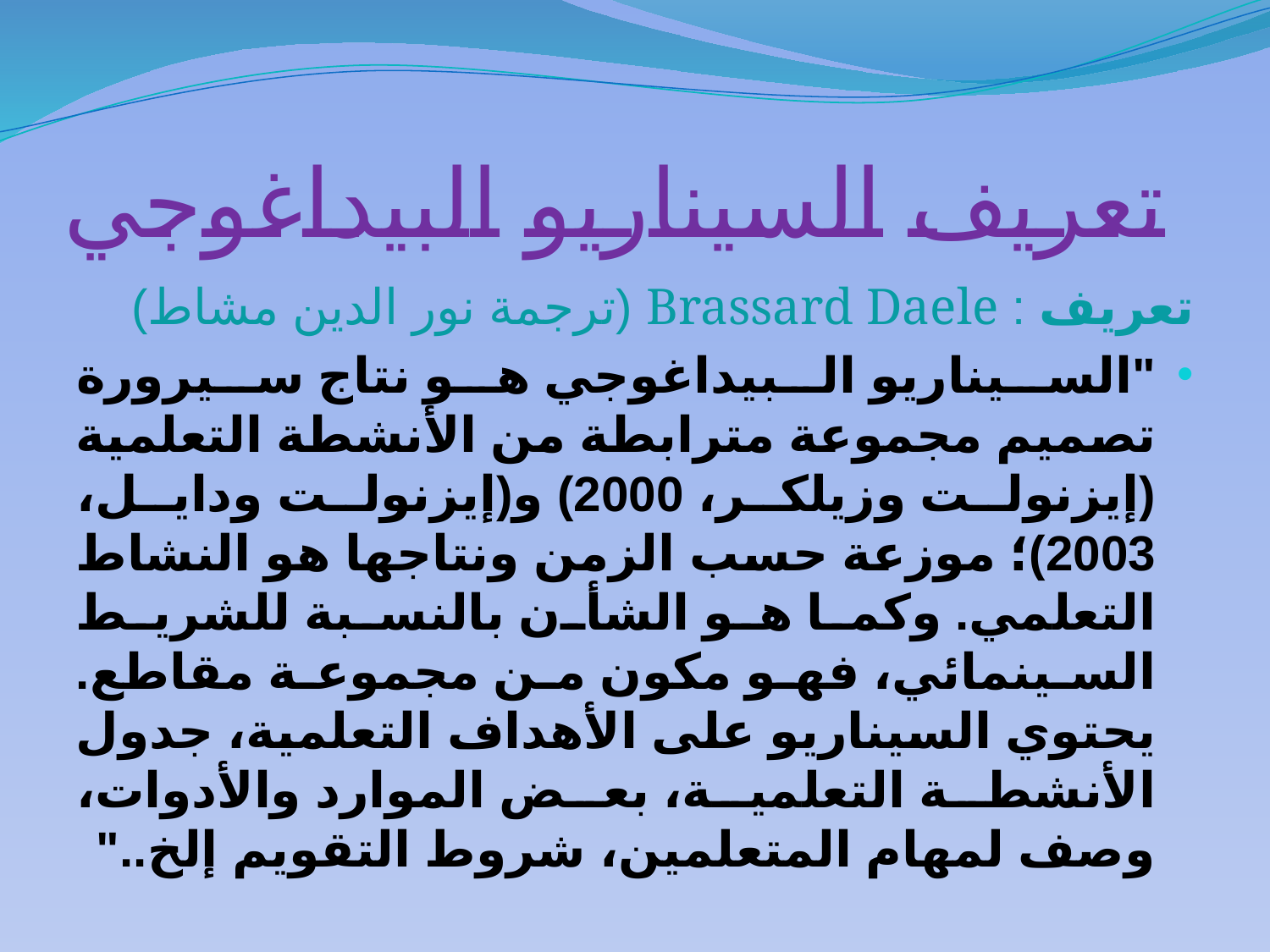

# تعريف السيناريو البيداغوجي
تعريف : Brassard Daele (ترجمة نور الدين مشاط)
"السيناريو البيداغوجي هو نتاج سيرورة تصميم مجموعة مترابطة من الأنشطة التعلمية (إيزنولت وزيلكر، 2000) و(إيزنولت ودايل، 2003)؛ موزعة حسب الزمن ونتاجها هو النشاط التعلمي. وكما هو الشأن بالنسبة للشريط السينمائي، فهو مكون من مجموعة مقاطع. يحتوي السيناريو على الأهداف التعلمية، جدول الأنشطة التعلمية، بعض الموارد والأدوات، وصف لمهام المتعلمين، شروط التقويم إلخ.."